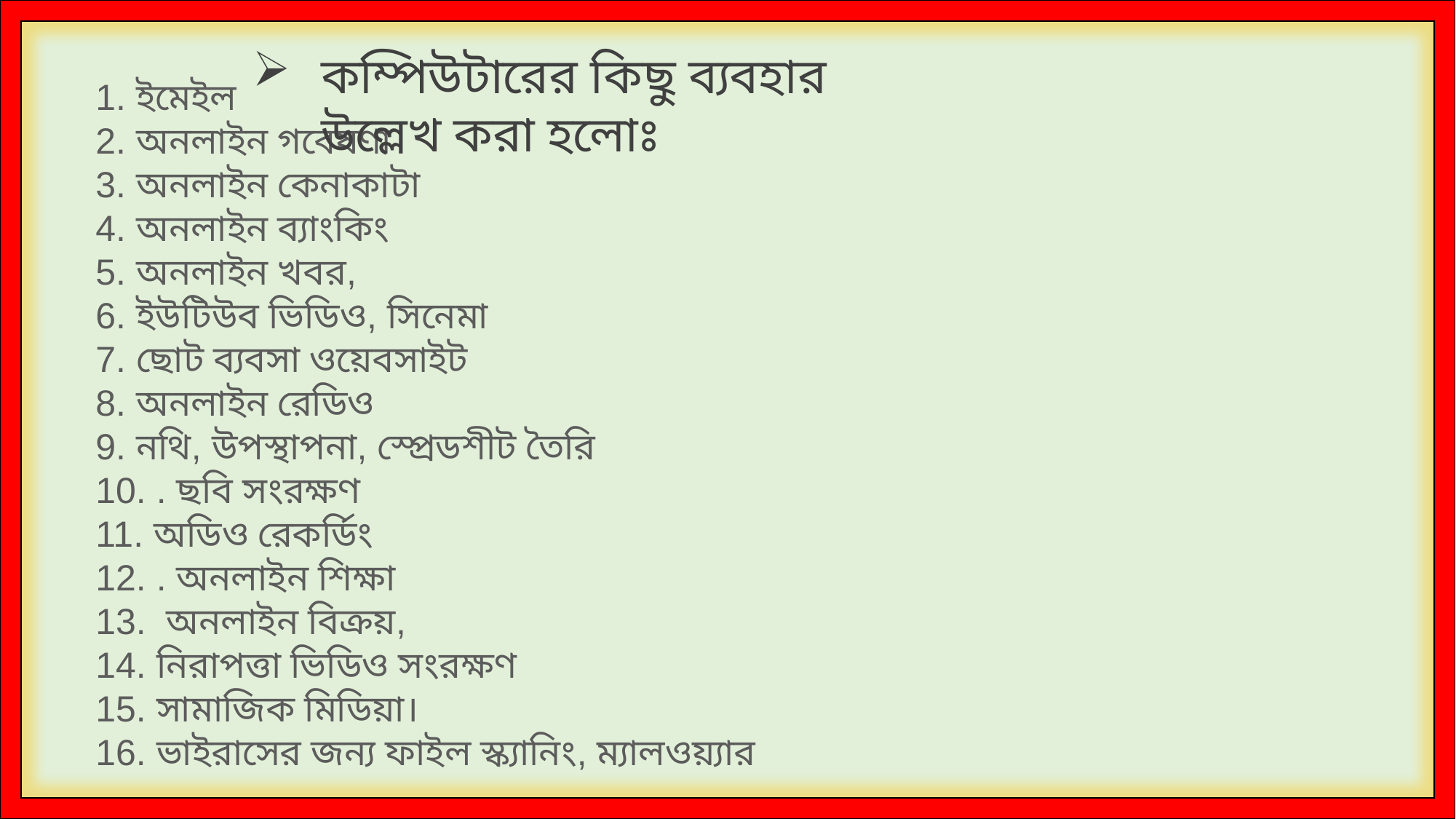

কম্পিউটারের কিছু ব্যবহার উল্লেখ করা হলোঃ
1. ইমেইল
2. অনলাইন গবেষণা
3. অনলাইন কেনাকাটা
4. অনলাইন ব্যাংকিং
5. অনলাইন খবর,
6. ইউটিউব ভিডিও, সিনেমা
7. ছোট ব্যবসা ওয়েবসাইট
8. অনলাইন রেডিও
9. নথি, উপস্থাপনা, স্প্রেডশীট তৈরি
10. . ছবি সংরক্ষণ
11. অডিও রেকর্ডিং
12. . অনলাইন শিক্ষা
13.  অনলাইন বিক্রয়,
14. নিরাপত্তা ভিডিও সংরক্ষণ
15. সামাজিক মিডিয়া।
16. ভাইরাসের জন্য ফাইল স্ক্যানিং, ম্যালওয়্যার